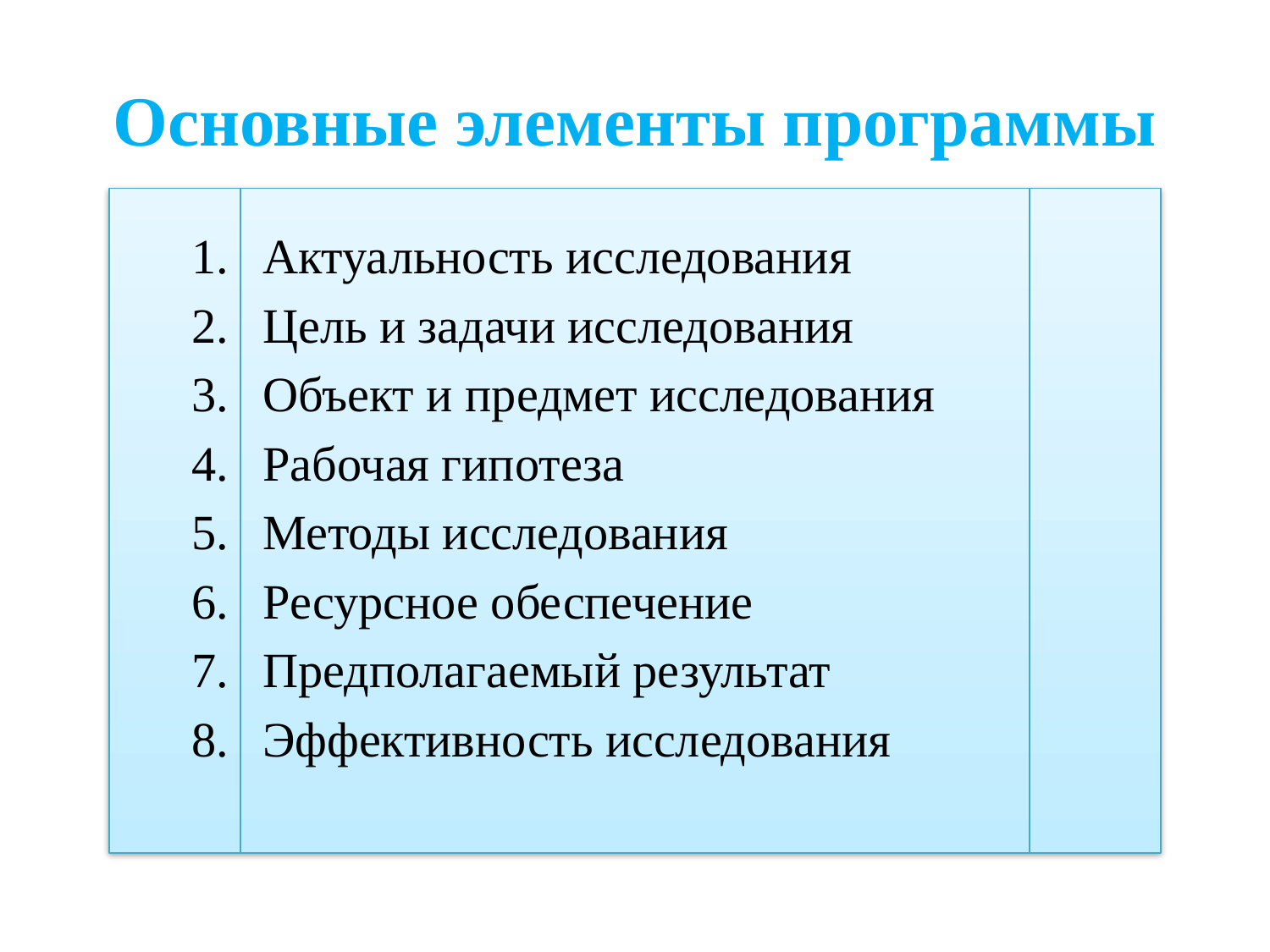

# Основные элементы программы

Актуальность исследования
Цель и задачи исследования
Объект и предмет исследования
Рабочая гипотеза
Методы исследования
Ресурсное обеспечение
Предполагаемый результат
Эффективность исследования